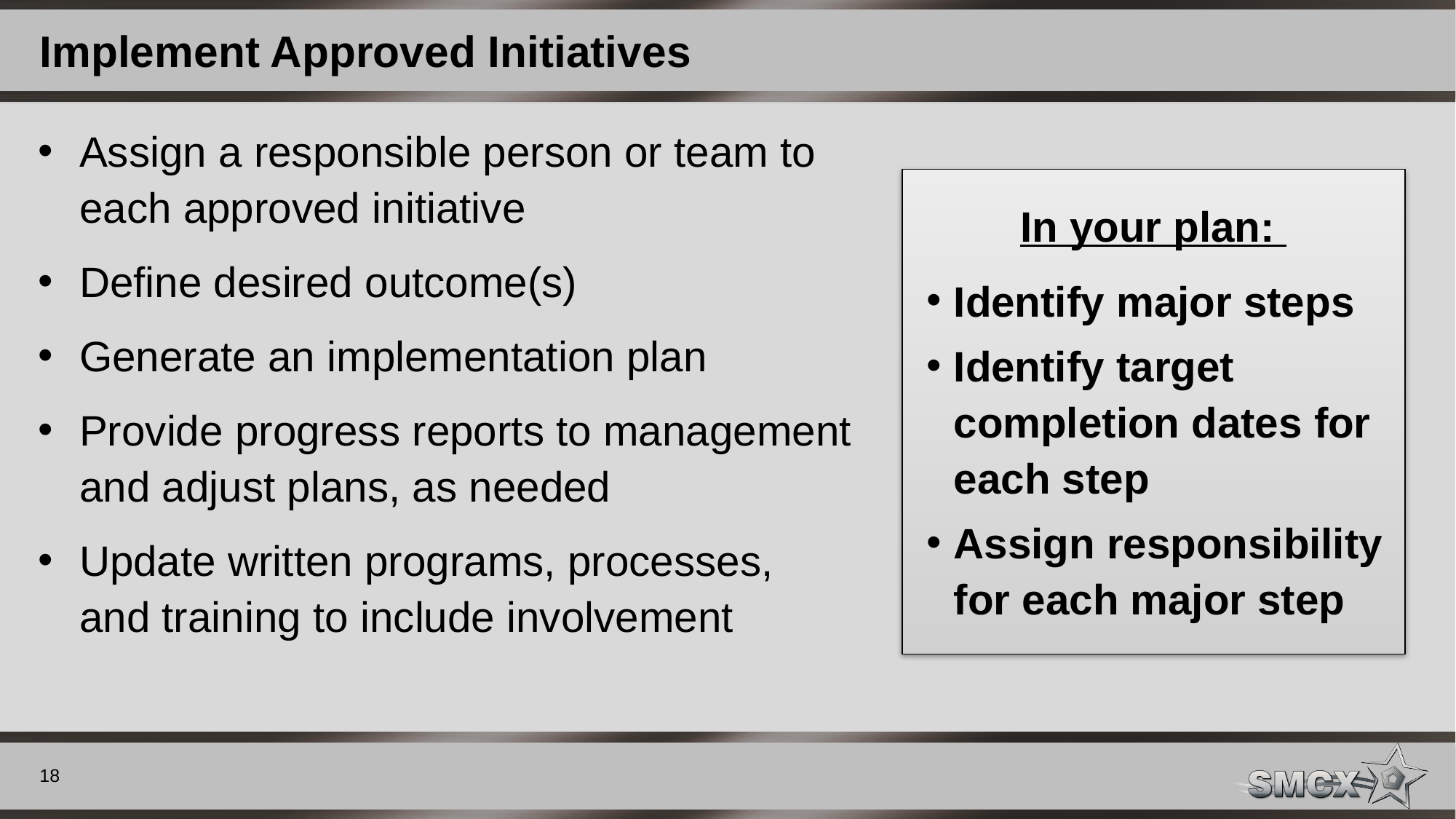

# Implement Approved Initiatives
Assign a responsible person or team to each approved initiative
Define desired outcome(s)
Generate an implementation plan
Provide progress reports to management and adjust plans, as needed
Update written programs, processes, and training to include involvement

In your plan:
Identify major steps
Identify target completion dates for each step
Assign responsibility for each major step

18